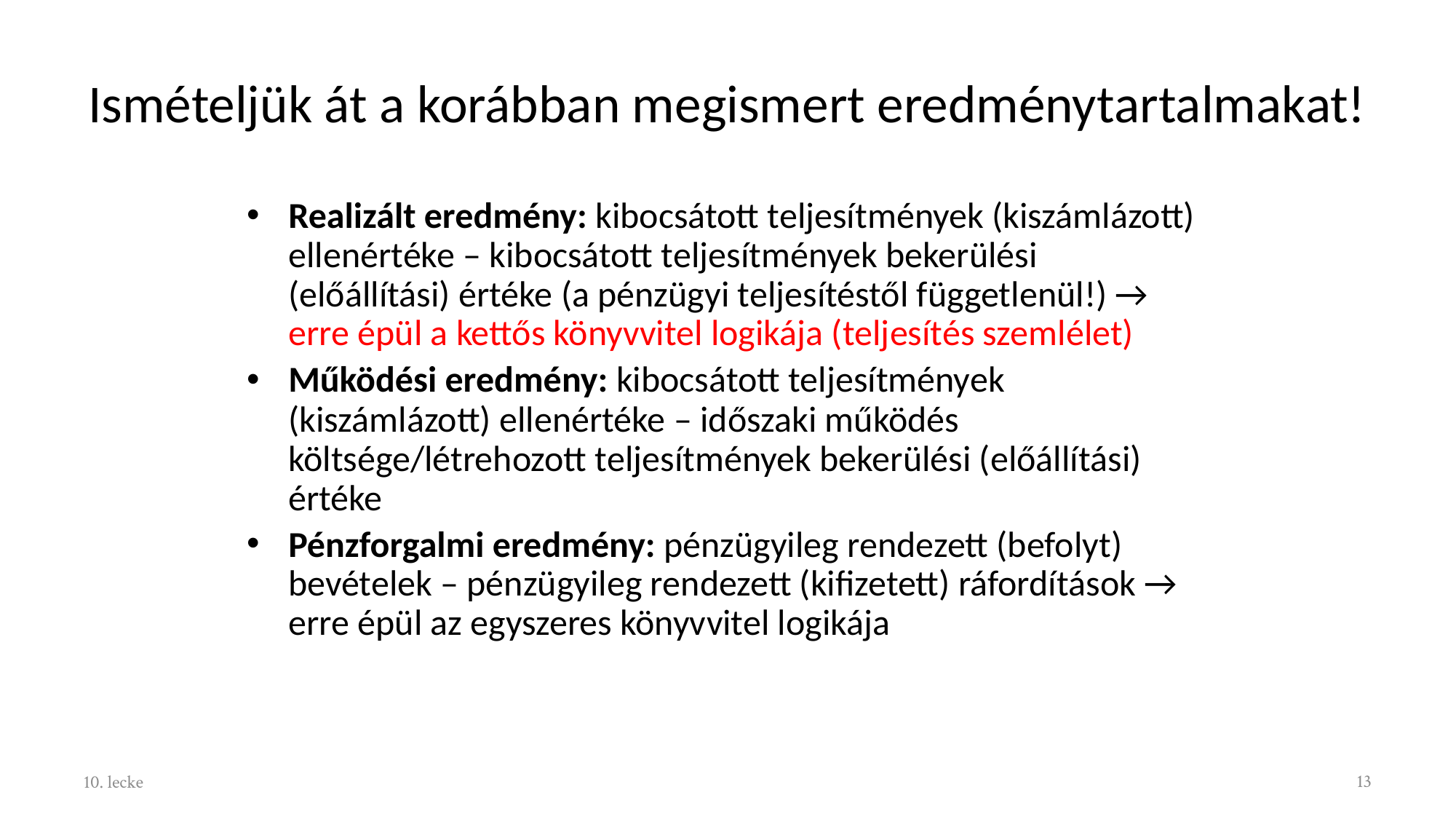

# Ismételjük át a korábban megismert eredménytartalmakat!
Realizált eredmény: kibocsátott teljesítmények (kiszámlázott) ellenértéke – kibocsátott teljesítmények bekerülési (előállítási) értéke (a pénzügyi teljesítéstől függetlenül!) → erre épül a kettős könyvvitel logikája (teljesítés szemlélet)
Működési eredmény: kibocsátott teljesítmények (kiszámlázott) ellenértéke – időszaki működés költsége/létrehozott teljesítmények bekerülési (előállítási) értéke
Pénzforgalmi eredmény: pénzügyileg rendezett (befolyt) bevételek – pénzügyileg rendezett (kifizetett) ráfordítások → erre épül az egyszeres könyvvitel logikája
10. lecke
13